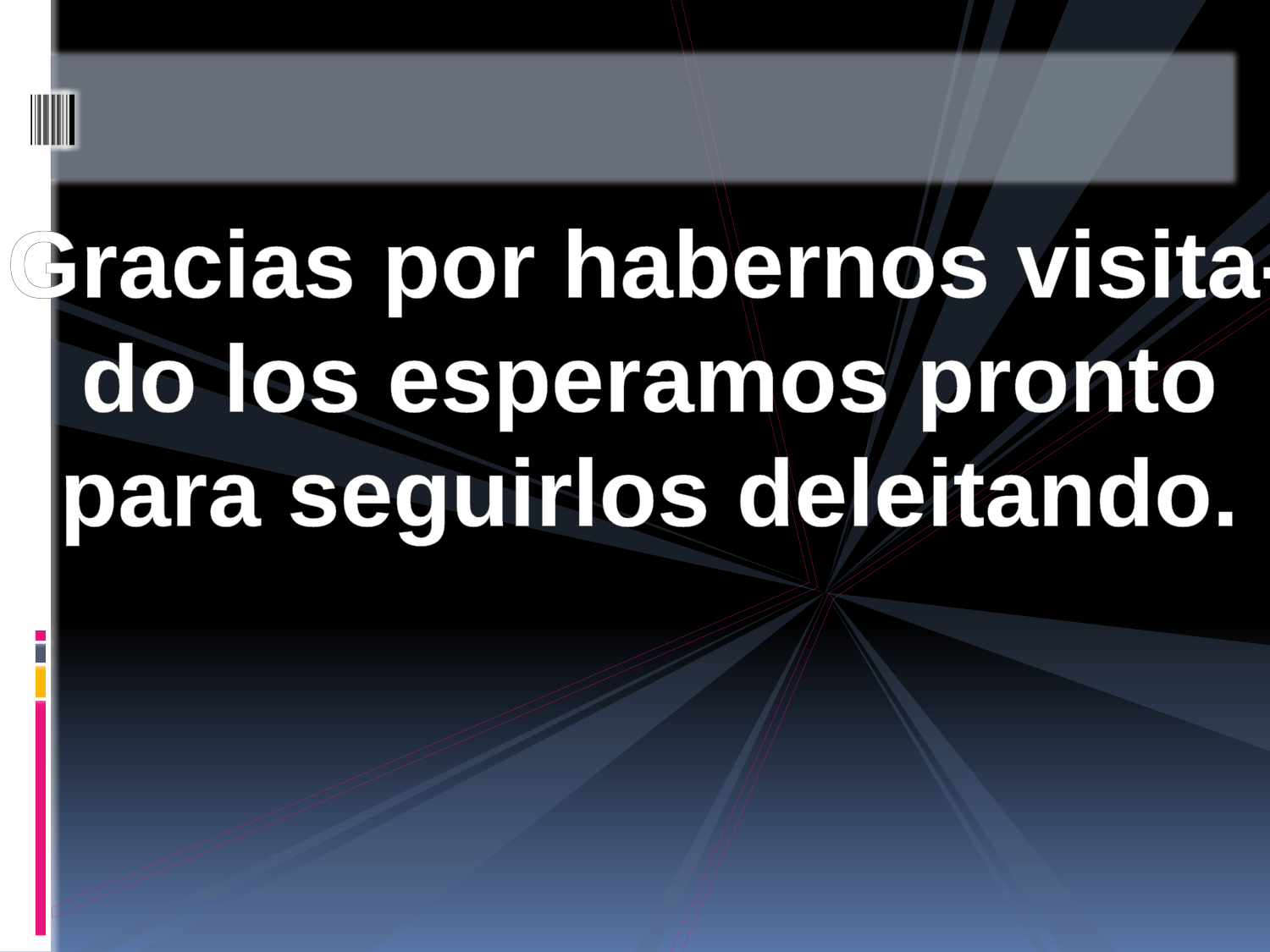

Gracias por habernos visita-
do los esperamos pronto
para seguirlos deleitando.